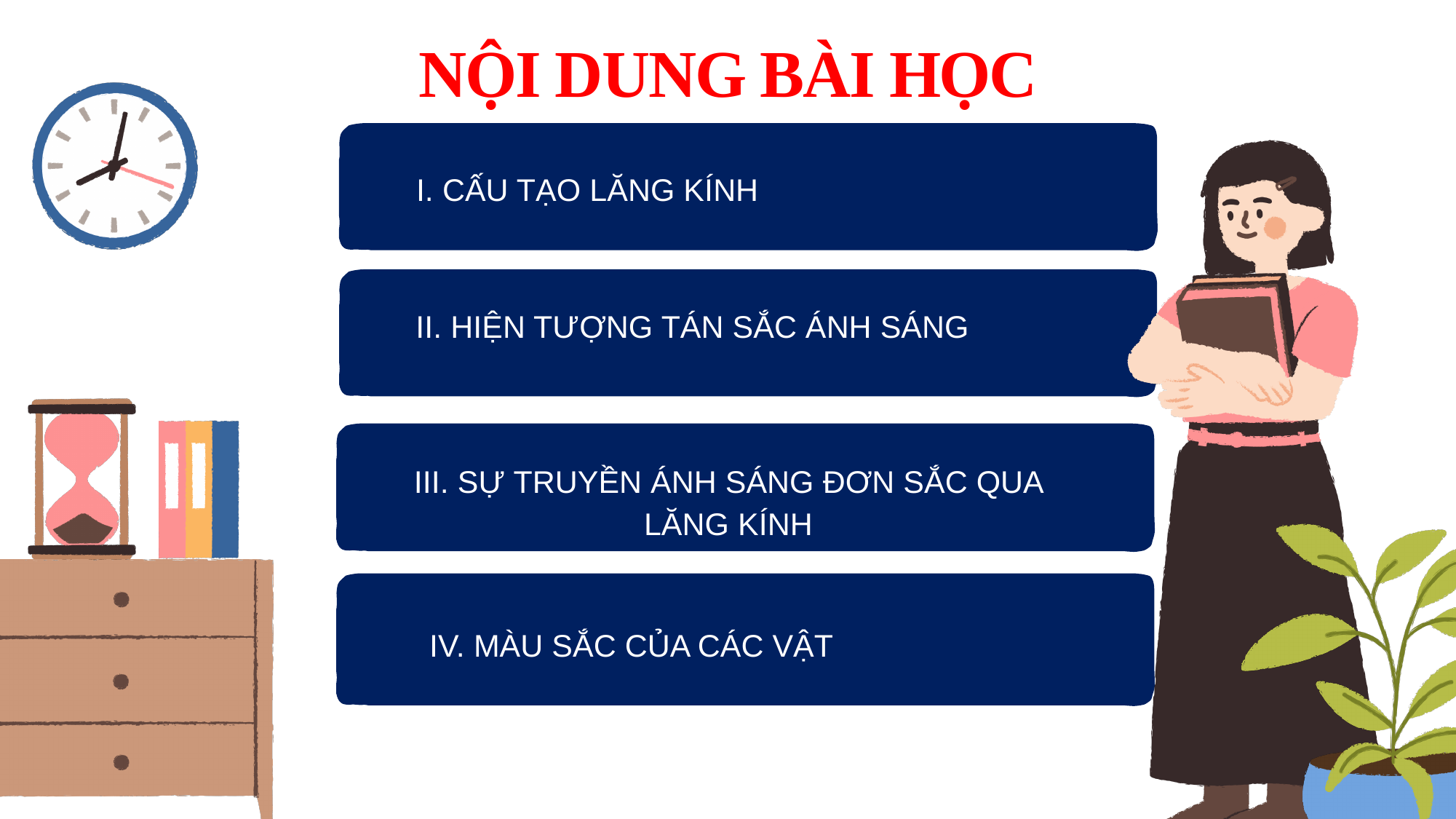

NỘI DUNG BÀI HỌC

I. CẤU TẠO LĂNG KÍNH

II. HIỆN TƯỢNG TÁN SẮC ÁNH SÁNG

III. SỰ TRUYỀN ÁNH SÁNG ĐƠN SẮC QUA LĂNG KÍNH

IV. MÀU SẮC CỦA CÁC VẬT